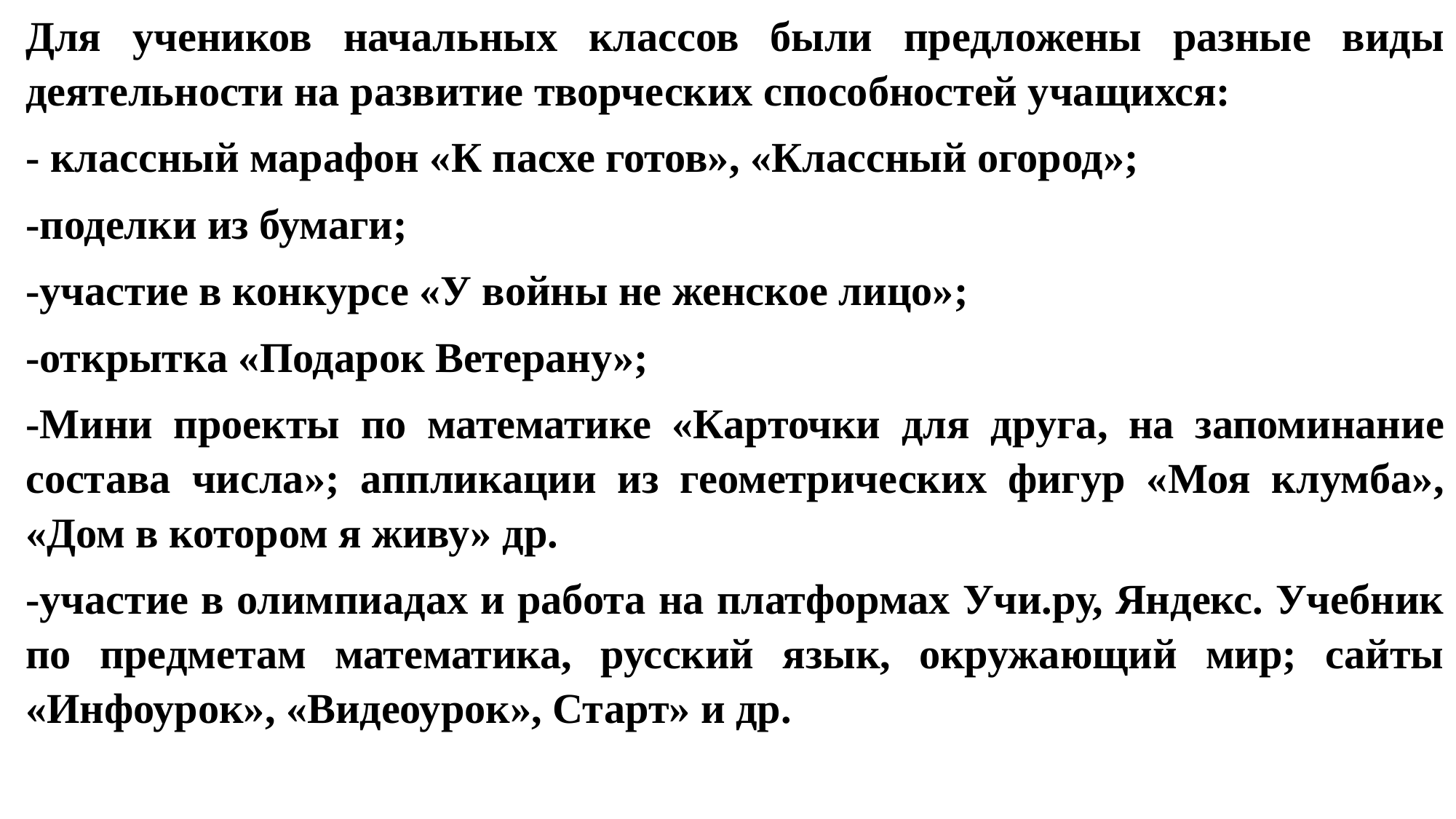

Для учеников начальных классов были предложены разные виды деятельности на развитие творческих способностей учащихся:
- классный марафон «К пасхе готов», «Классный огород»;
-поделки из бумаги;
-участие в конкурсе «У войны не женское лицо»;
-открытка «Подарок Ветерану»;
-Мини проекты по математике «Карточки для друга, на запоминание состава числа»; аппликации из геометрических фигур «Моя клумба», «Дом в котором я живу» др.
-участие в олимпиадах и работа на платформах Учи.ру, Яндекс. Учебник по предметам математика, русский язык, окружающий мир; сайты «Инфоурок», «Видеоурок», Старт» и др.